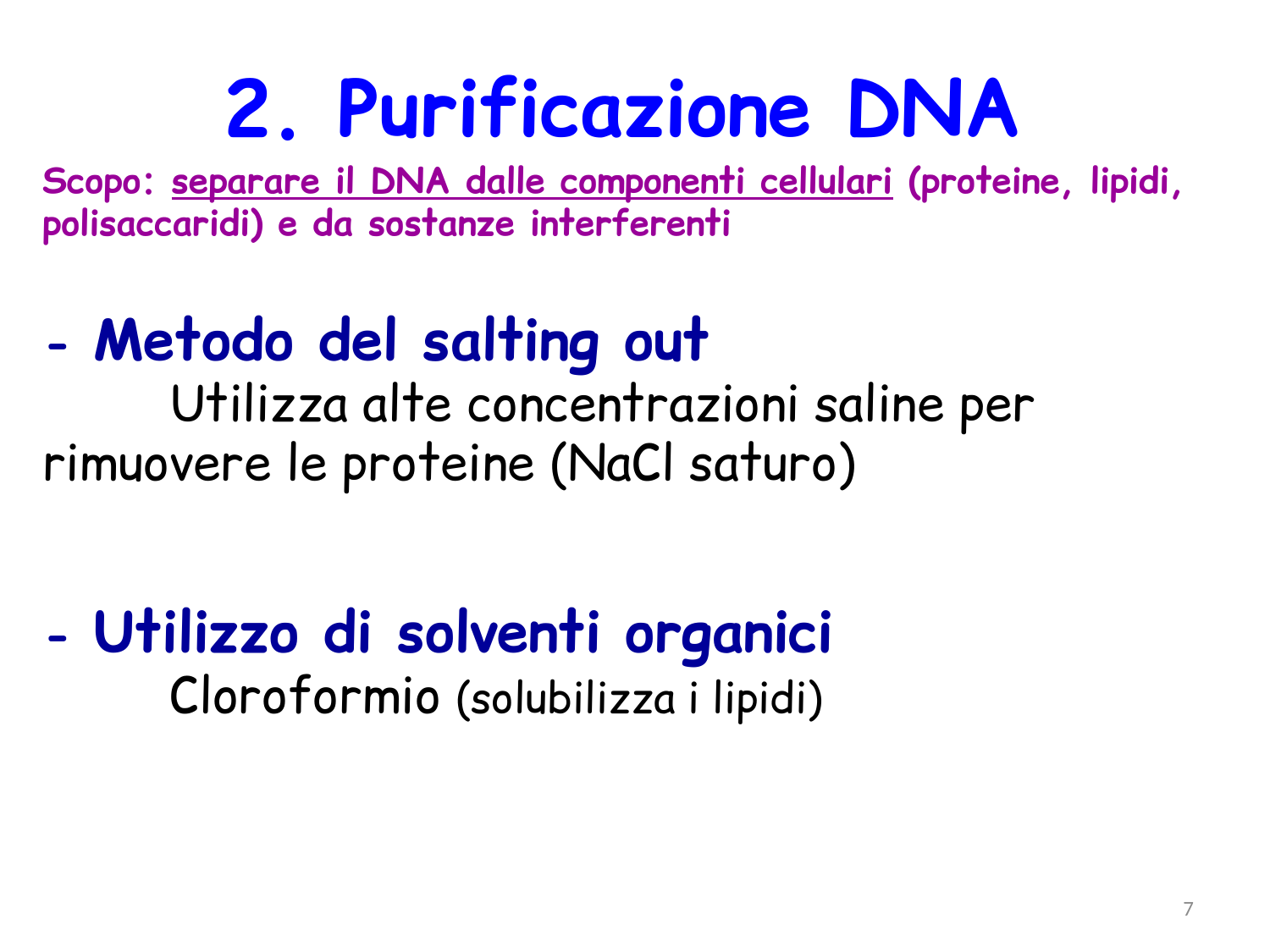

2. Purificazione DNA
Scopo: separare il DNA dalle componenti cellulari (proteine, lipidi, polisaccaridi) e da sostanze interferenti
- Metodo del salting out
	Utilizza alte concentrazioni saline per 	rimuovere le proteine (NaCl saturo)

- Utilizzo di solventi organici
	Cloroformio (solubilizza i lipidi)

7